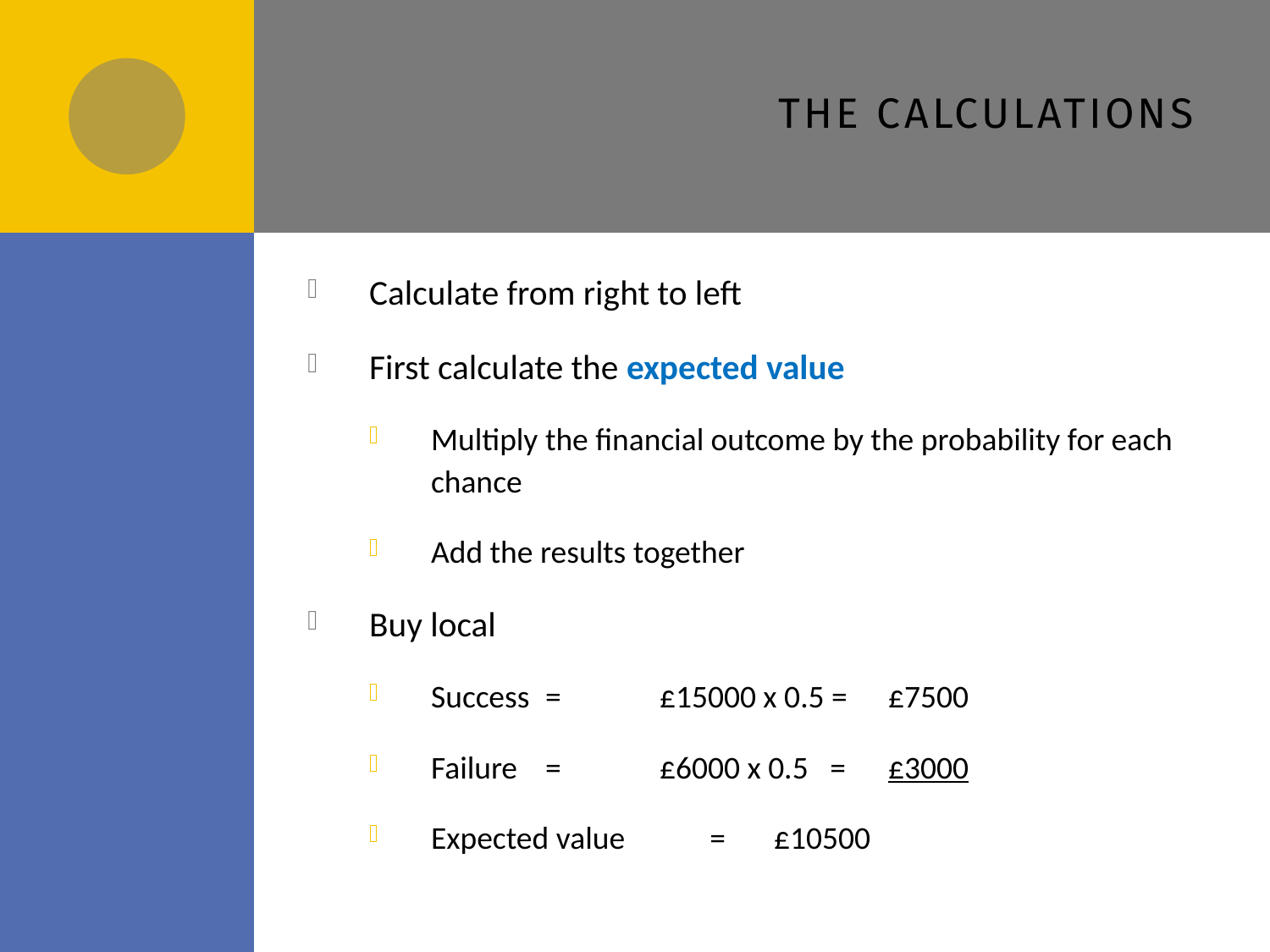

# The calculations
Calculate from right to left
First calculate the expected value
Multiply the financial outcome by the probability for each chance
Add the results together
Buy local
Success 	= 	£15000 x 0.5 = 	£7500
Failure 	= 	£6000 x 0.5   = 	£3000
Expected value		       =	£10500